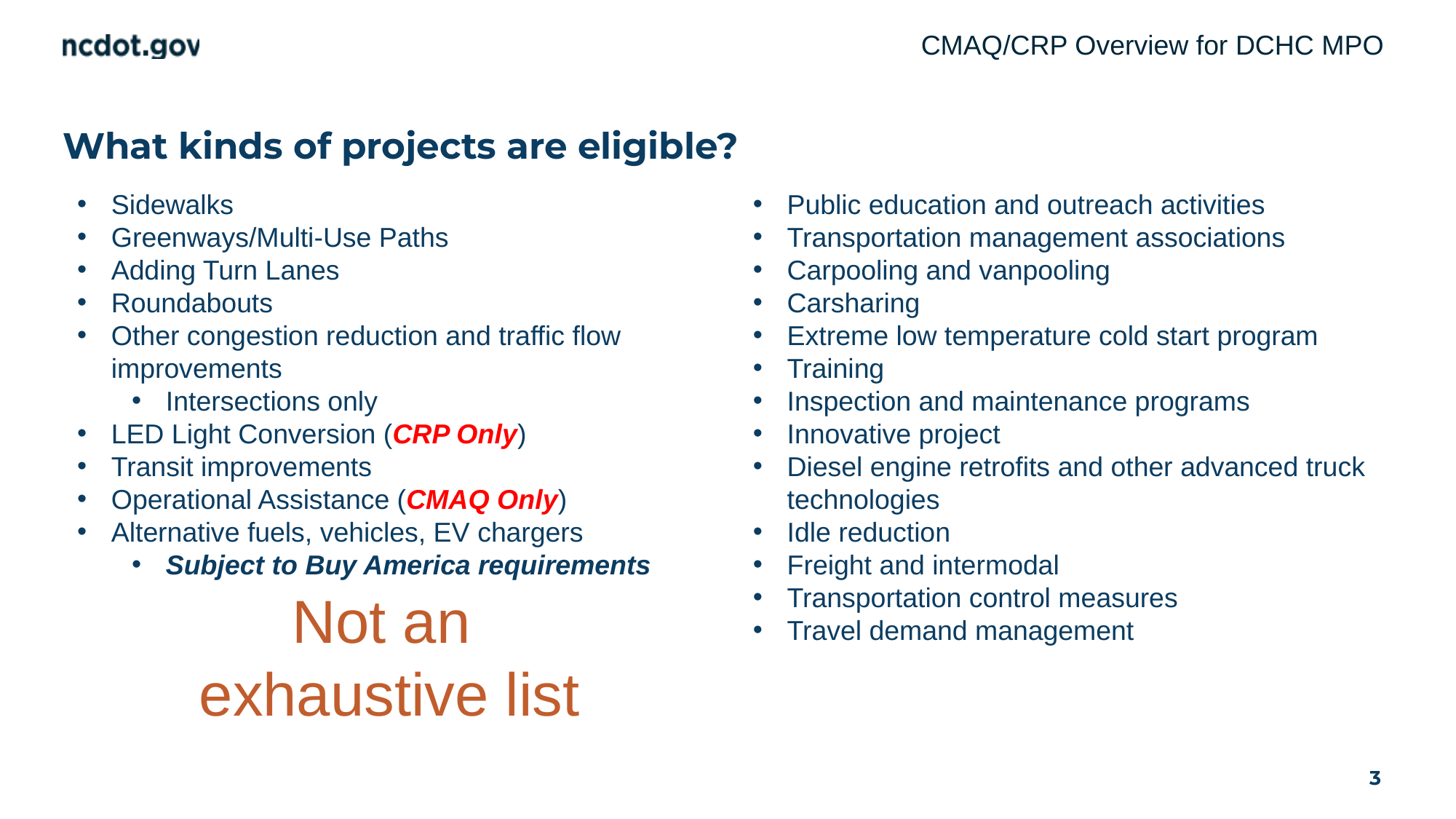

Other slide variations are available. Select Insert above and choose “new slide” to see all the options.
CMAQ/CRP Overview for DCHC MPO
# What kinds of projects are eligible?
Sidewalks
Greenways/Multi-Use Paths
Adding Turn Lanes
Roundabouts
Other congestion reduction and traffic flow improvements
Intersections only
LED Light Conversion (CRP Only)
Transit improvements
Operational Assistance (CMAQ Only)
Alternative fuels, vehicles, EV chargers
Subject to Buy America requirements

Public education and outreach activities
Transportation management associations
Carpooling and vanpooling
Carsharing
Extreme low temperature cold start program
Training
Inspection and maintenance programs
Innovative project
Diesel engine retrofits and other advanced truck technologies
Idle reduction
Freight and intermodal
Transportation control measures
Travel demand management

Not an
exhaustive list

3